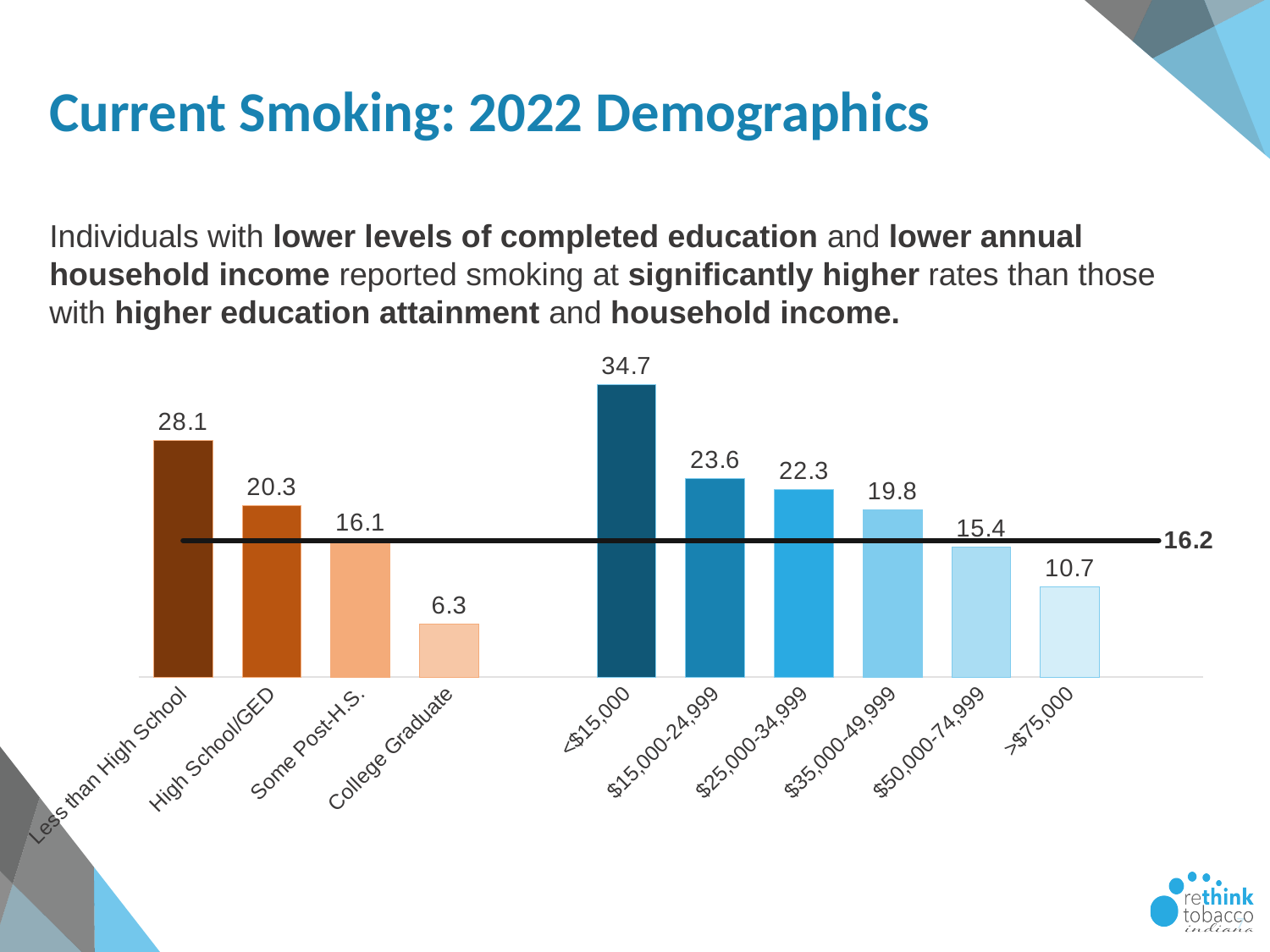

# Current Smoking: 2022 Demographics
Individuals with lower levels of completed education and lower annual household income reported smoking at significantly higher rates than those with higher education attainment and household income.

### Chart

| Category |  | 16.2 |
|---|---|---|
| Less than High School | 28.1 | 16.2 |
| High School/GED | 20.3 | 16.2 |
| Some Post-H.S. | 16.1 | 16.2 |
| College Graduate | 6.3 | 16.2 |
|  | None | 16.2 |
| <$15,000 | 34.7 | 16.2 |
| $15,000-24,999 | 23.6 | 16.2 |
| $25,000-34,999 | 22.3 | 16.2 |
| $35,000-49,999 | 19.8 | 16.2 |
| $50,000-74,999 | 15.4 | 16.2 |
| >$75,000 | 10.7 | 16.2 |